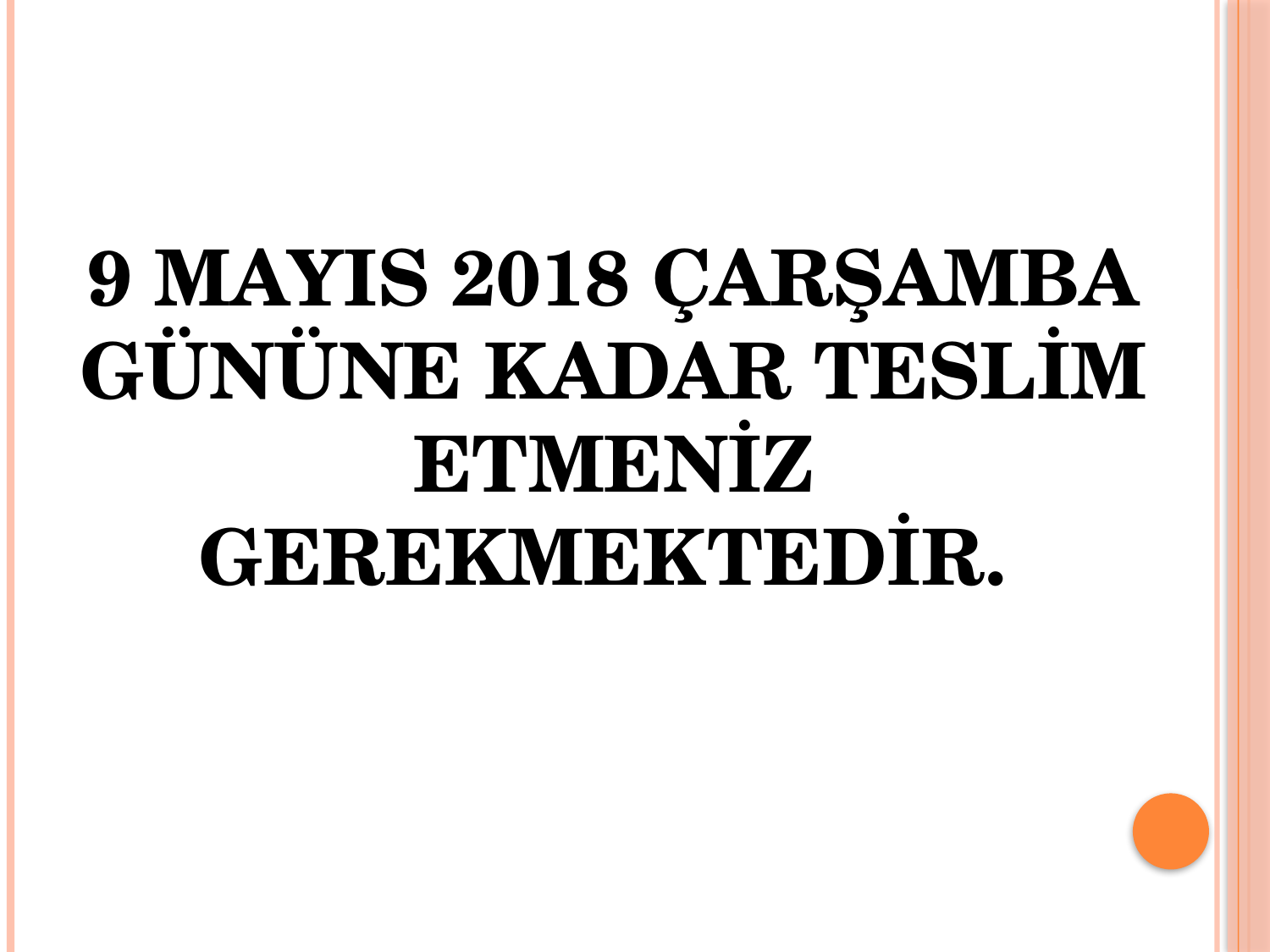

#
9 MAYIS 2018 ÇARŞAMBA GÜNÜNE KADAR TESLİM ETMENİZ GEREKMEKTEDİR.